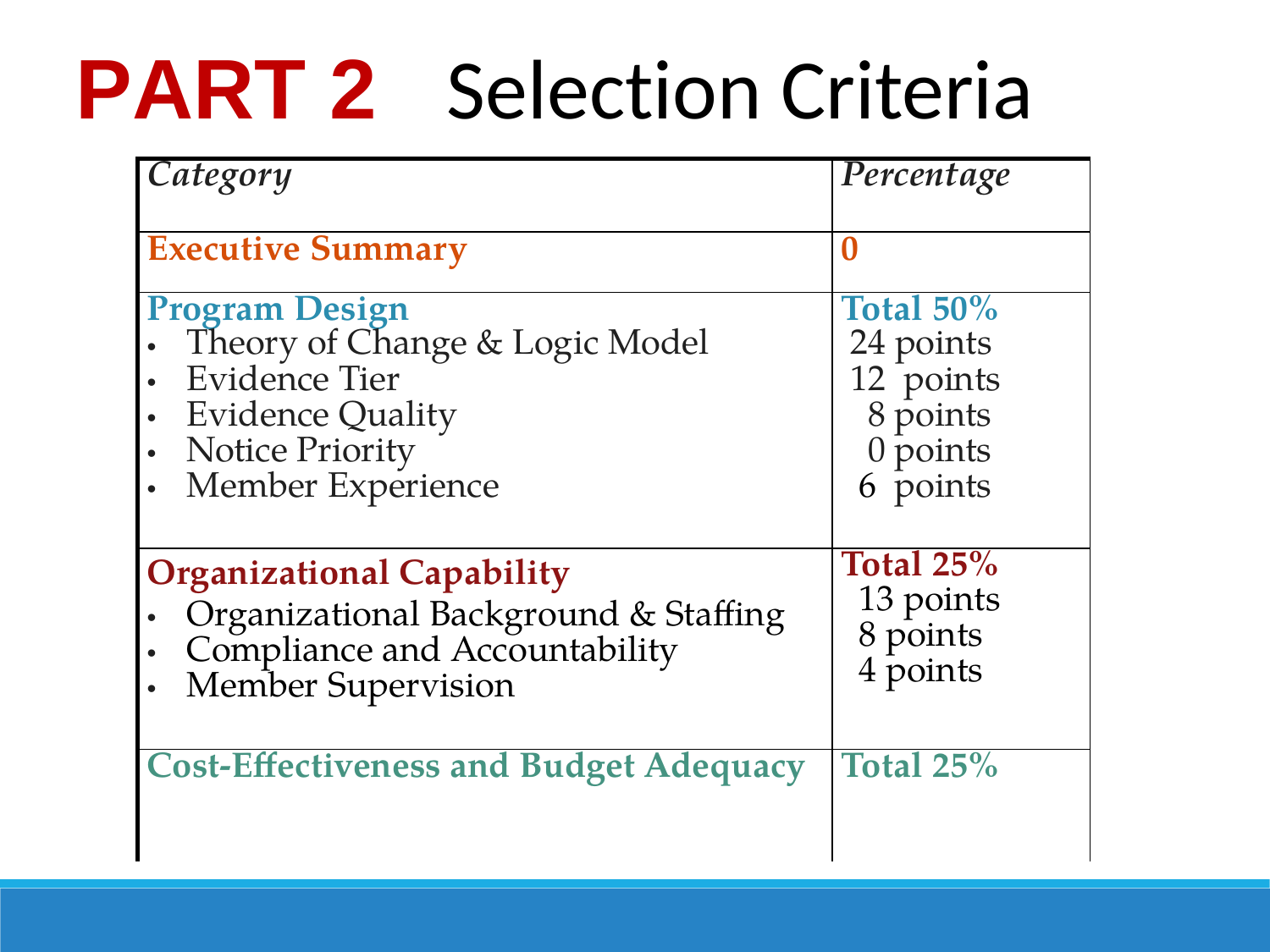

PART 2   Selection Criteria
| Category | Percentage |
| --- | --- |
| Executive Summary | 0 |
| Program Design Theory of Change & Logic Model Evidence Tier Evidence Quality Notice Priority Member Experience | Total 50% 24 points 12 points 8 points 0 points 6 points |
| Organizational Capability Organizational Background & Staffing Compliance and Accountability Member Supervision | Total 25% 13 points 8 points 4 points |
| Cost-Effectiveness and Budget Adequacy | Total 25% |